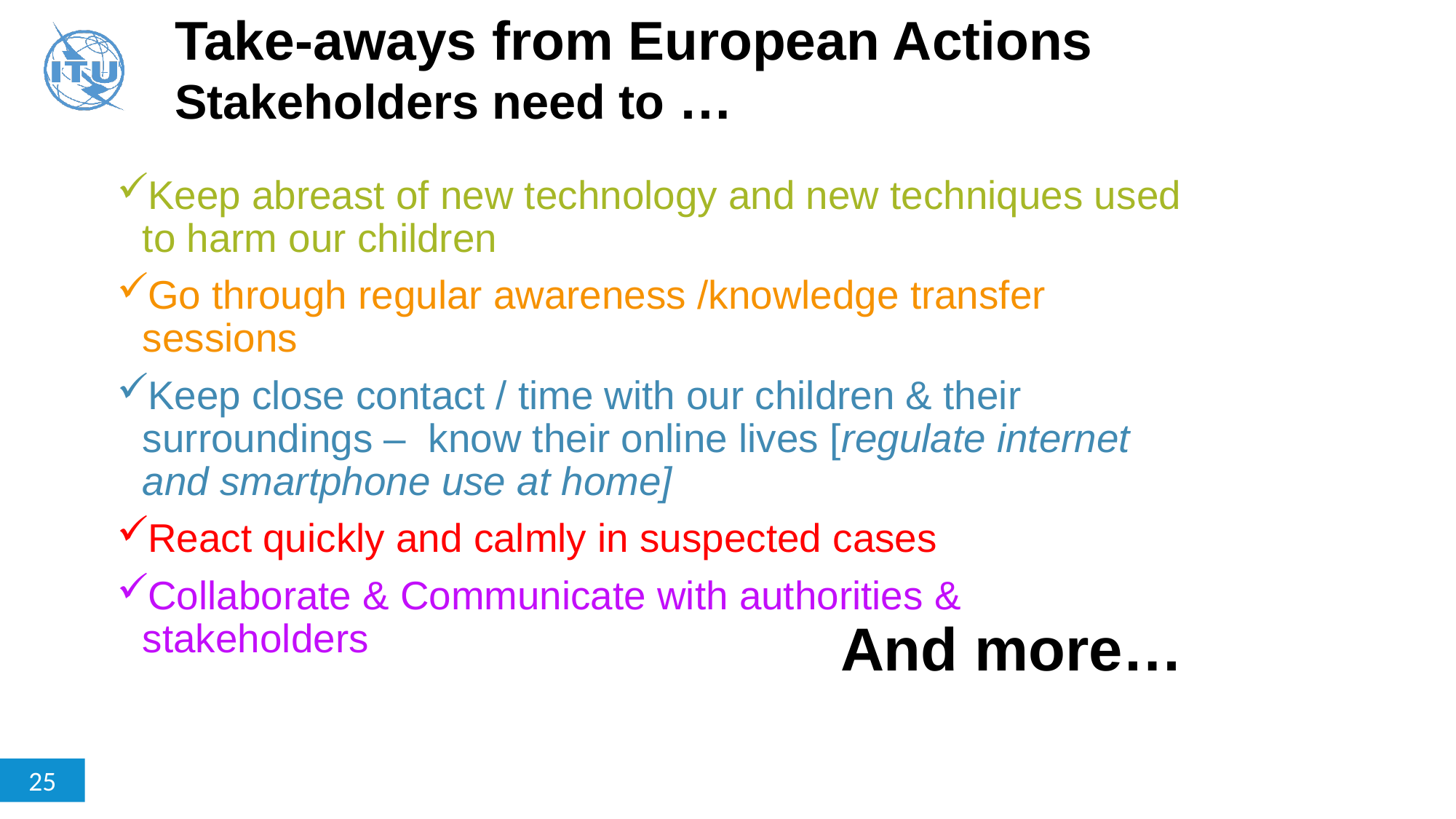

# Take-aways from European Actions Stakeholders need to …
Keep abreast of new technology and new techniques used to harm our children
Go through regular awareness /knowledge transfer sessions
Keep close contact / time with our children & their surroundings –  know their online lives [regulate internet and smartphone use at home]
React quickly and calmly in suspected cases
Collaborate & Communicate with authorities & stakeholders
And more…
25